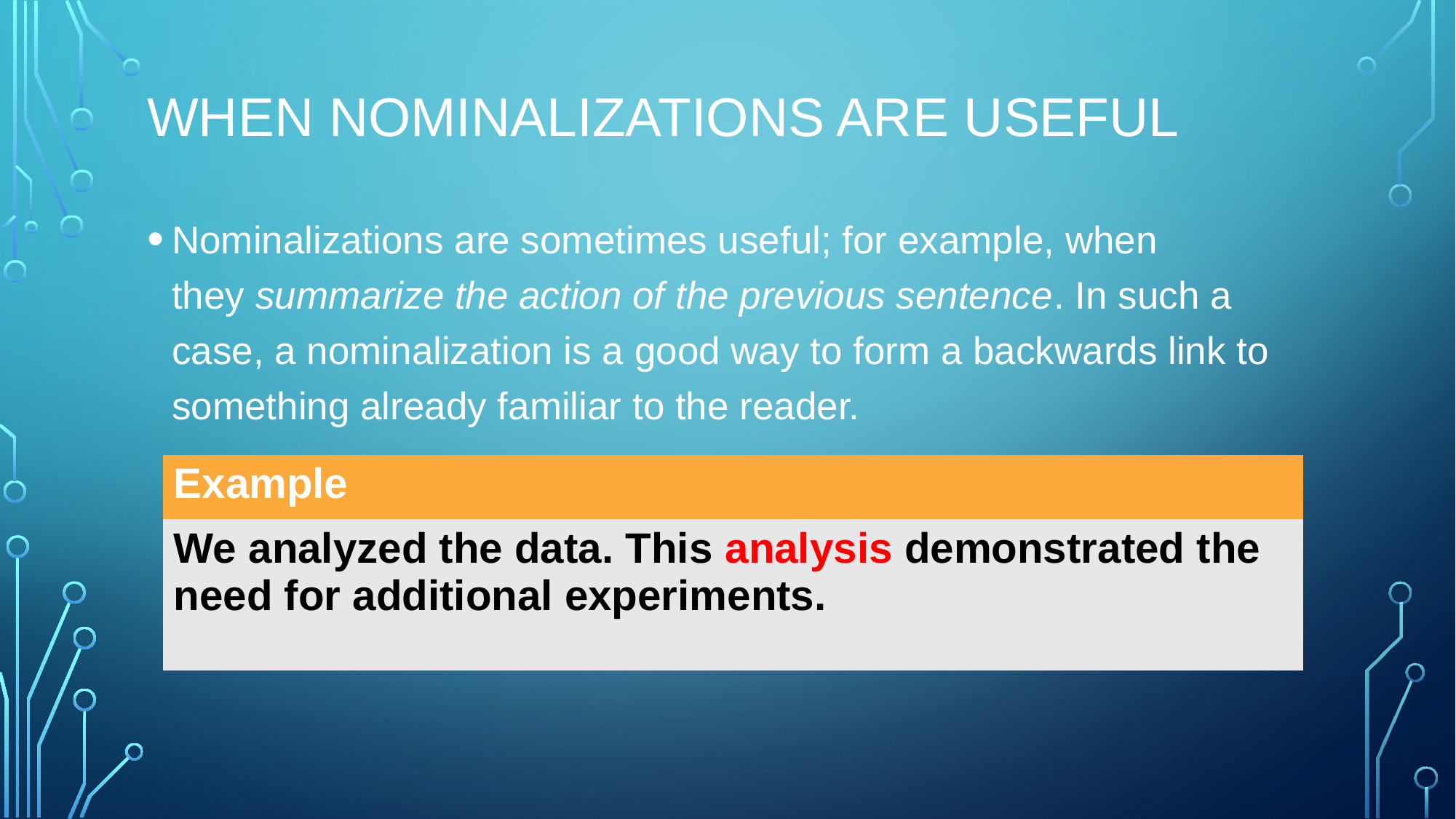

# When nominalizations are useful
Nominalizations are sometimes useful; for example, when they summarize the action of the previous sentence. In such a case, a nominalization is a good way to form a backwards link to something already familiar to the reader.

| Example |
| --- |
| We analyzed the data. This analysis demonstrated the need for additional experiments. |